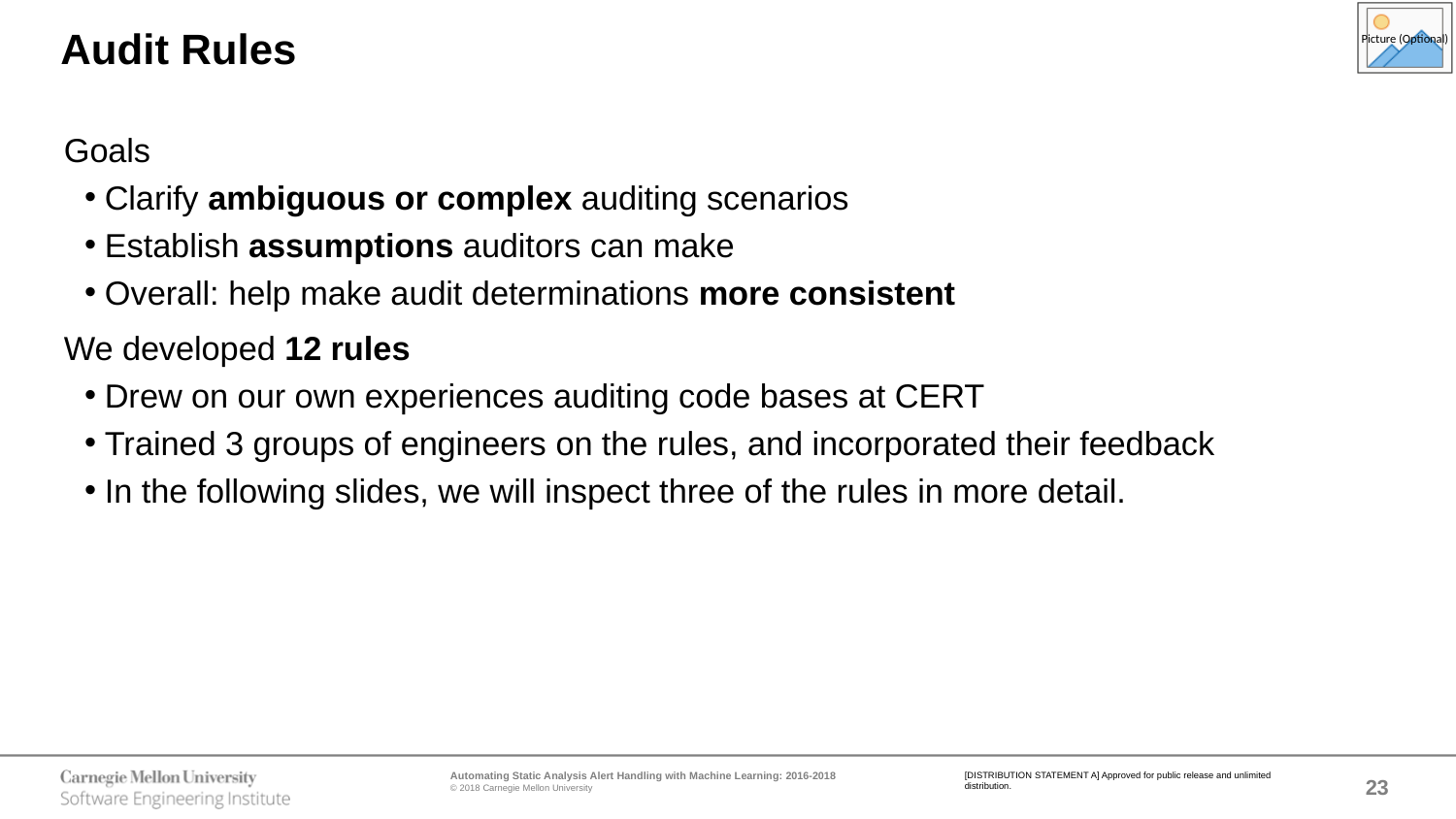

# Audit Rules
Goals
Clarify ambiguous or complex auditing scenarios
Establish assumptions auditors can make
Overall: help make audit determinations more consistent
We developed 12 rules
Drew on our own experiences auditing code bases at CERT
Trained 3 groups of engineers on the rules, and incorporated their feedback
In the following slides, we will inspect three of the rules in more detail.